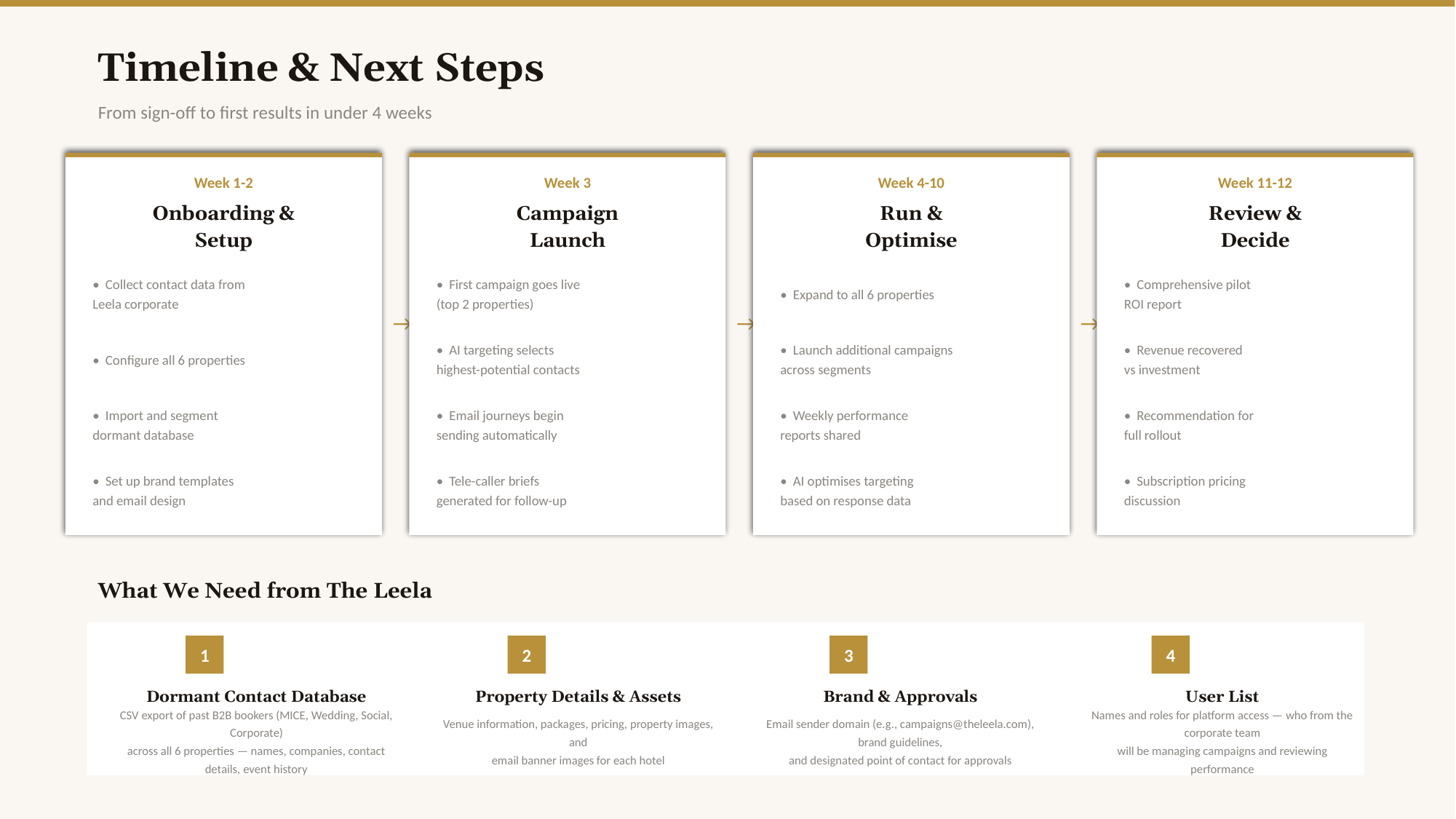

Timeline & Next Steps
From sign-off to first results in under 4 weeks

Week 1-2
Week 3
Week 4-10
Week 11-12
Onboarding &
Setup
Campaign
Launch
Run &
Optimise
Review &
Decide
•  Collect contact data from
Leela corporate
•  First campaign goes live
(top 2 properties)
•  Expand to all 6 properties
•  Comprehensive pilot
ROI report
→
→
→
•  Configure all 6 properties
•  AI targeting selects
highest-potential contacts
•  Launch additional campaigns
across segments
•  Revenue recovered
vs investment
•  Import and segment
dormant database
•  Email journeys begin
sending automatically
•  Weekly performance
reports shared
•  Recommendation for
full rollout
•  Set up brand templates
and email design
•  Tele-caller briefs
generated for follow-up
•  AI optimises targeting
based on response data
•  Subscription pricing
discussion
What We Need from The Leela

1

2

3

4
Dormant Contact Database
Property Details & Assets
Brand & Approvals
User List
CSV export of past B2B bookers (MICE, Wedding, Social, Corporate)
across all 6 properties — names, companies, contact details, event history
Venue information, packages, pricing, property images, and
email banner images for each hotel
Email sender domain (e.g., campaigns@theleela.com), brand guidelines,
and designated point of contact for approvals
Names and roles for platform access — who from the corporate team
will be managing campaigns and reviewing performance